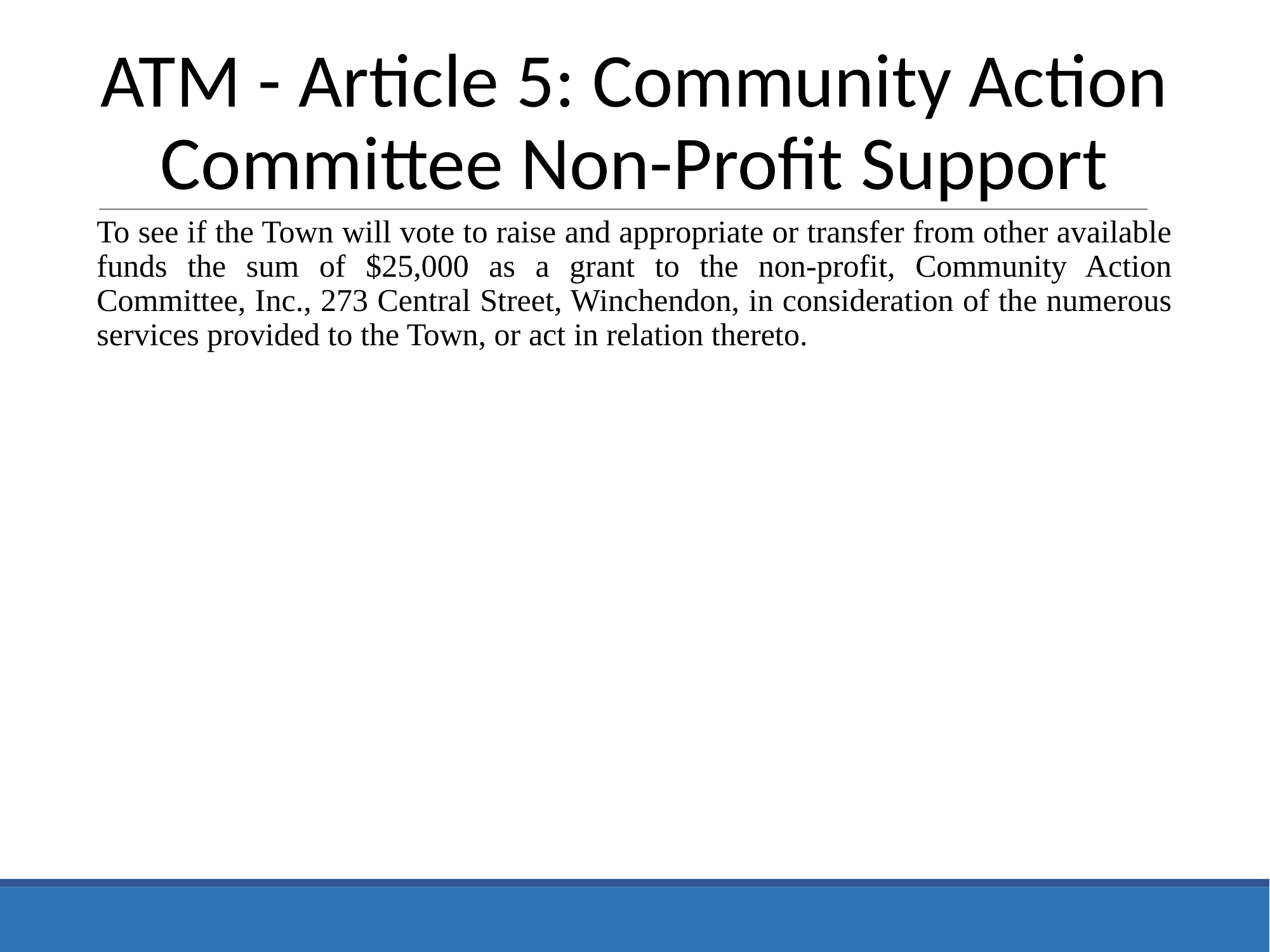

ATM - Article 5: Community Action Committee Non-Profit Support
To see if the Town will vote to raise and appropriate or transfer from other available funds the sum of $25,000 as a grant to the non-profit, Community Action Committee, Inc., 273 Central Street, Winchendon, in consideration of the numerous services provided to the Town, or act in relation thereto.

16